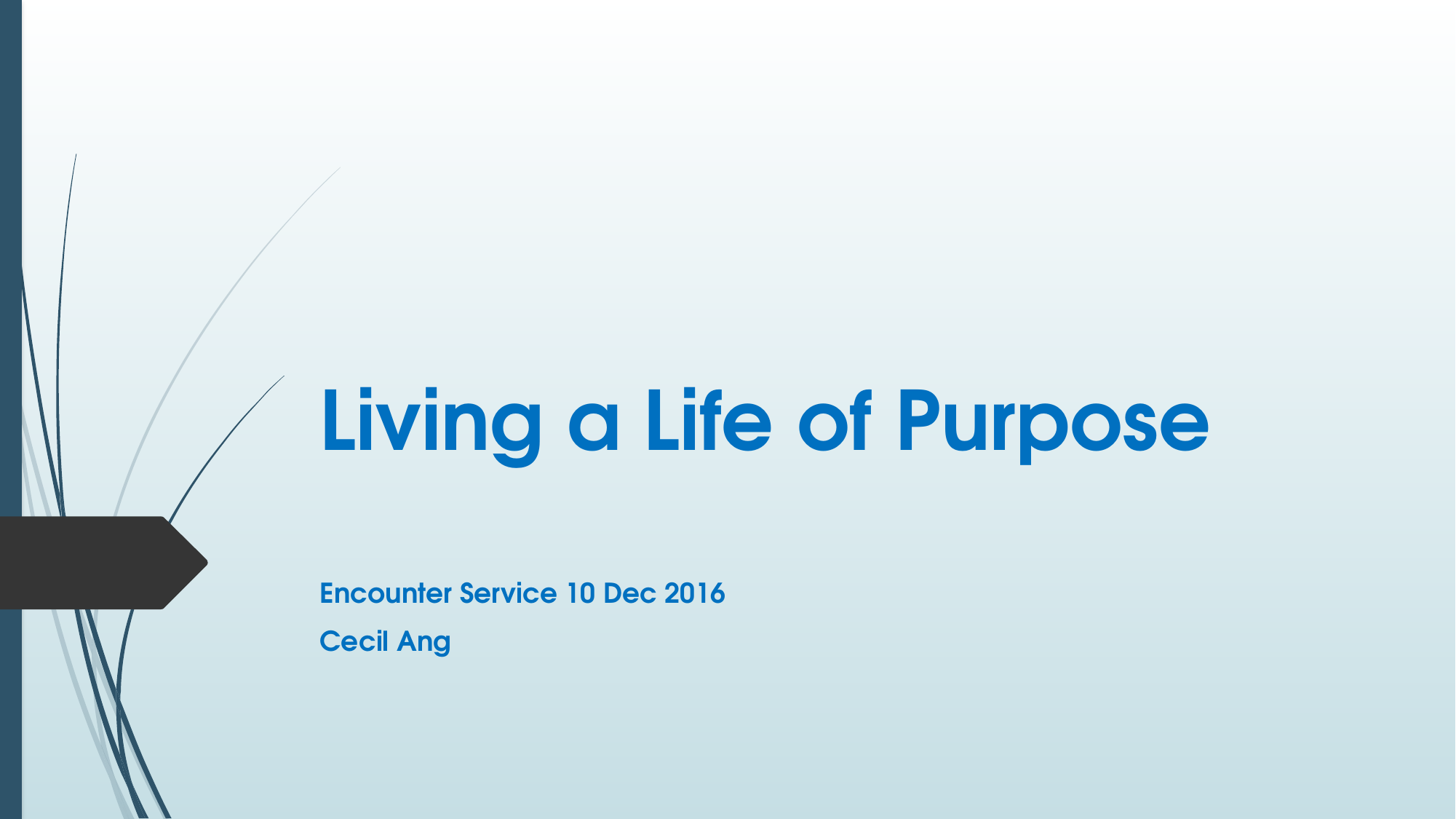

# Living a Life of Purpose
Encounter Service 10 Dec 2016
Cecil Ang